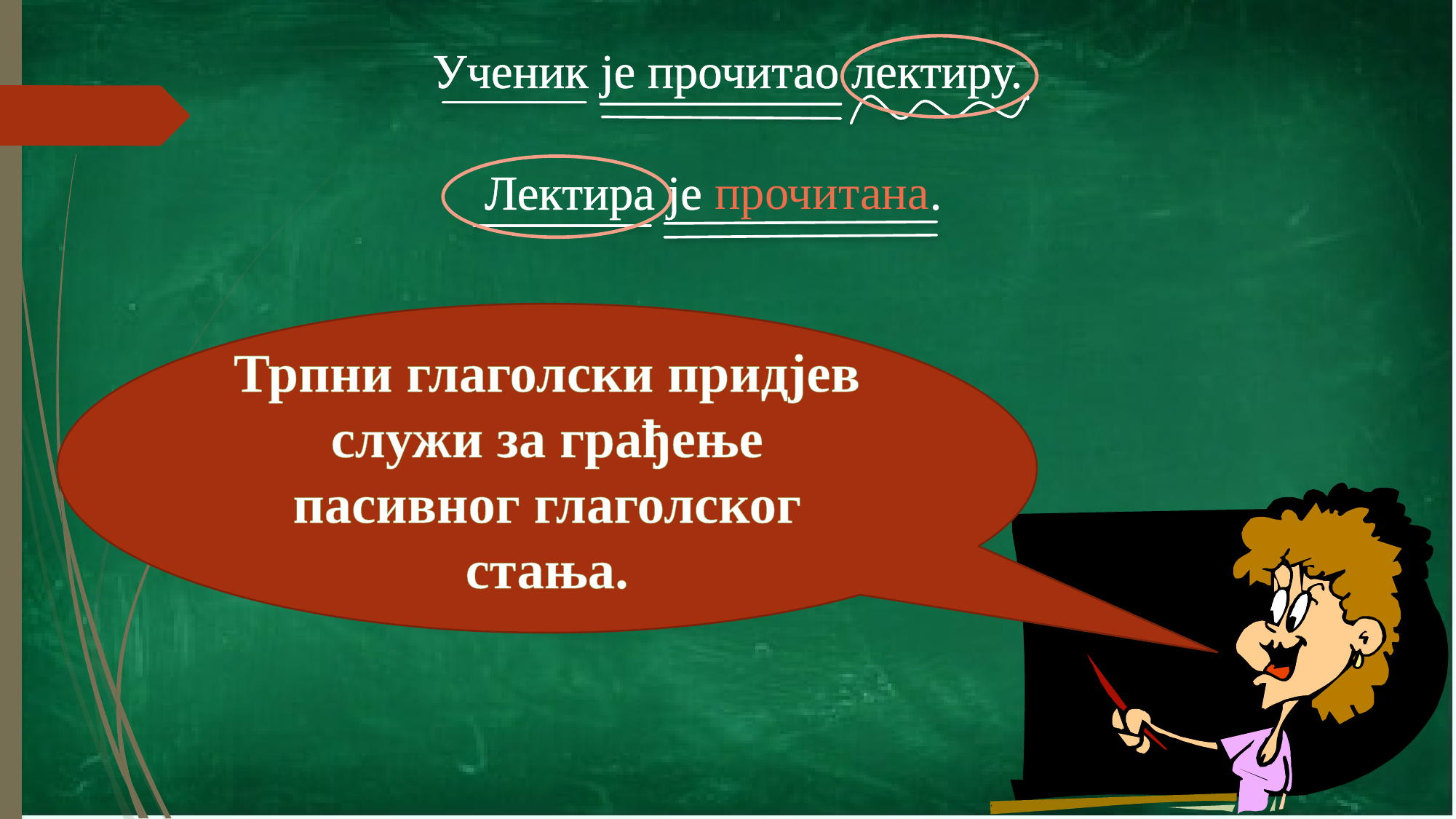

Ученик је прочитао лектиру.

Лектира је прочитана.

Трпни глаголски придјев служи за грађење пасивног глаголског стања.